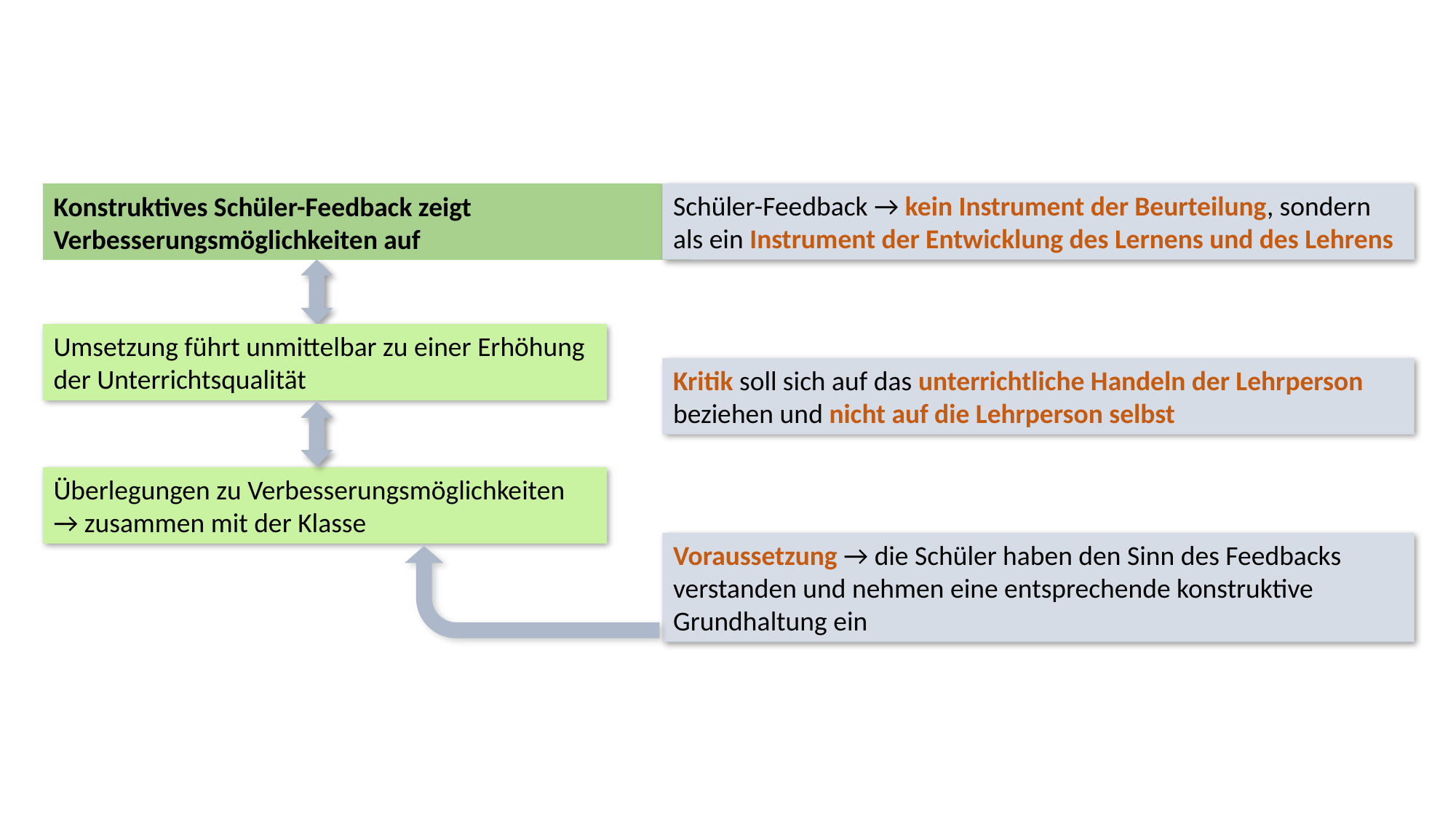

Schüler-Feedback → kein Instrument der Beurteilung, sondern als ein Instrument der Entwicklung des Lernens und des Lehrens
Konstruktives Schüler-Feedback zeigt Verbesserungsmöglichkeiten auf

Umsetzung führt unmittelbar zu einer Erhöhung der Unterrichtsqualität
Kritik soll sich auf das unterrichtliche Handeln der Lehrperson beziehen und nicht auf die Lehrperson selbst

Überlegungen zu Verbesserungsmöglichkeiten → zusammen mit der Klasse
Voraussetzung → die Schüler haben den Sinn des Feedbacks verstanden und nehmen eine entsprechende konstruktive Grundhaltung ein